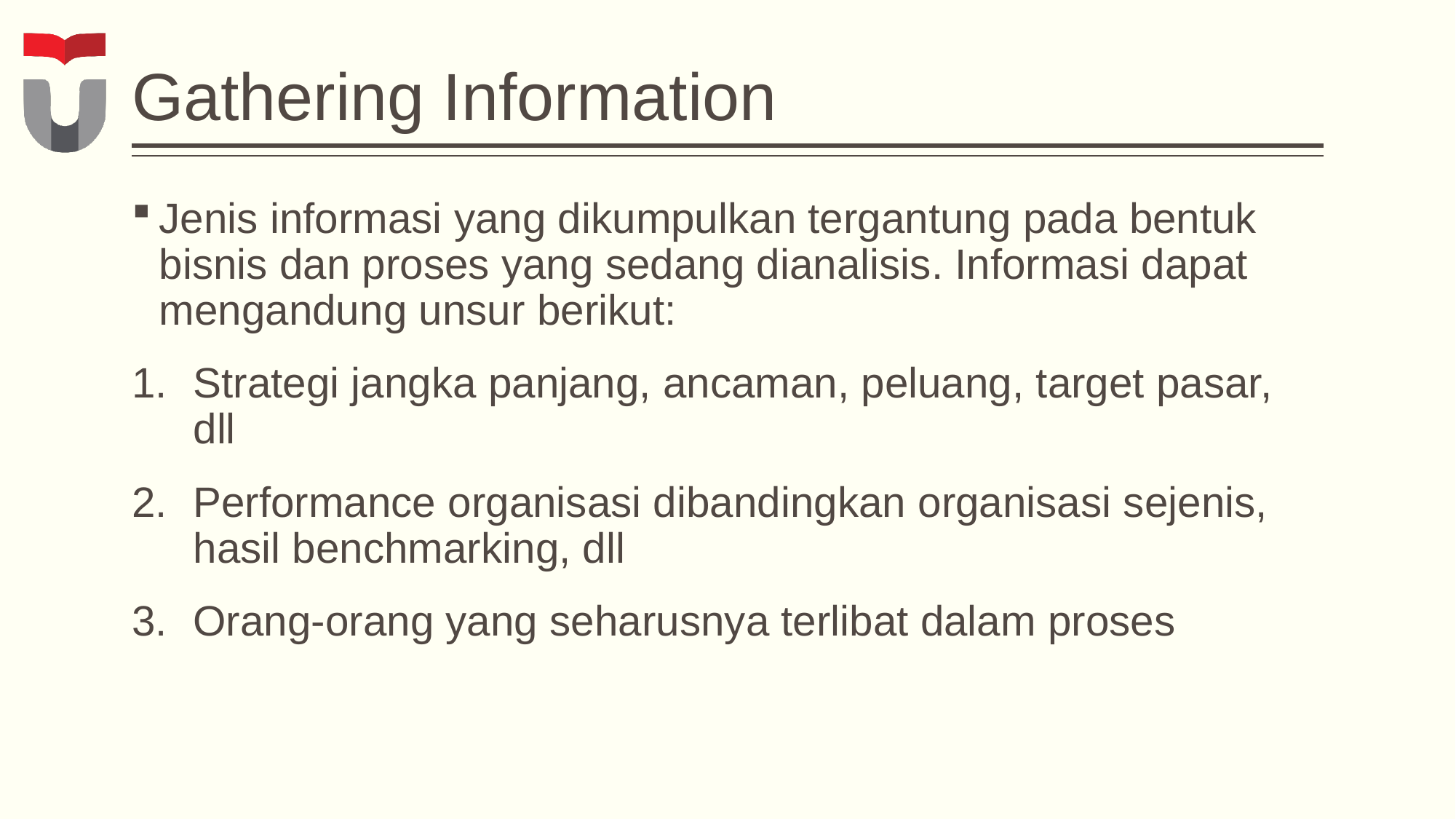

# Gathering Information
Jenis informasi yang dikumpulkan tergantung pada bentuk bisnis dan proses yang sedang dianalisis. Informasi dapat mengandung unsur berikut:
Strategi jangka panjang, ancaman, peluang, target pasar, dll
Performance organisasi dibandingkan organisasi sejenis, hasil benchmarking, dll
Orang-orang yang seharusnya terlibat dalam proses